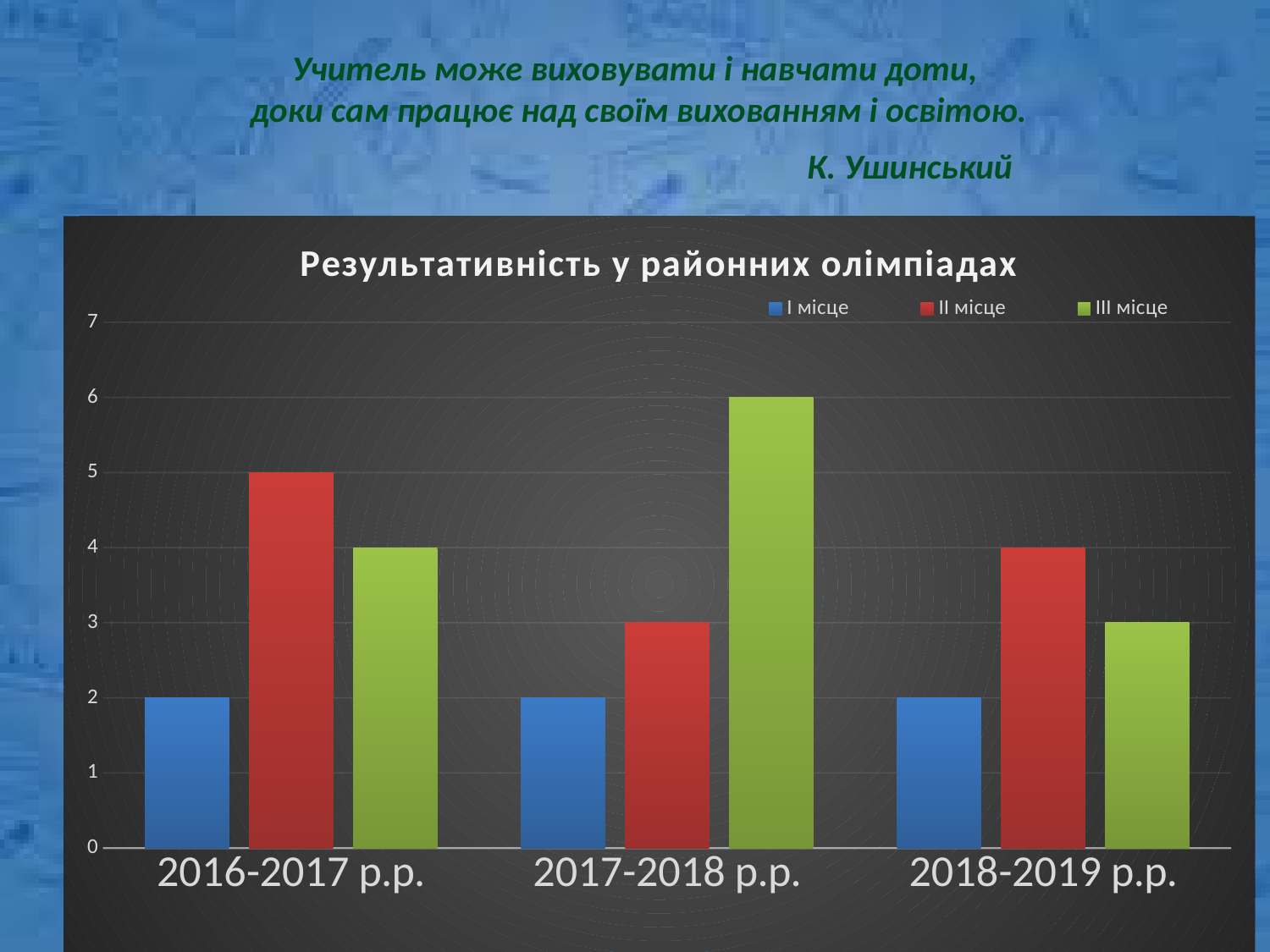

# Учитель може виховувати і навчати доти, доки сам працює над своїм вихованням і освітою. К. Ушинський

### Chart: Результативність у районних олімпіадах

| Category | І місце | ІІ місце | ІІІ місце |
|---|---|---|---|
| 2016-2017 р.р. | 2.0 | 5.0 | 4.0 |
| 2017-2018 р.р. | 2.0 | 3.0 | 6.0 |
| 2018-2019 р.р. | 2.0 | 4.0 | 3.0 |